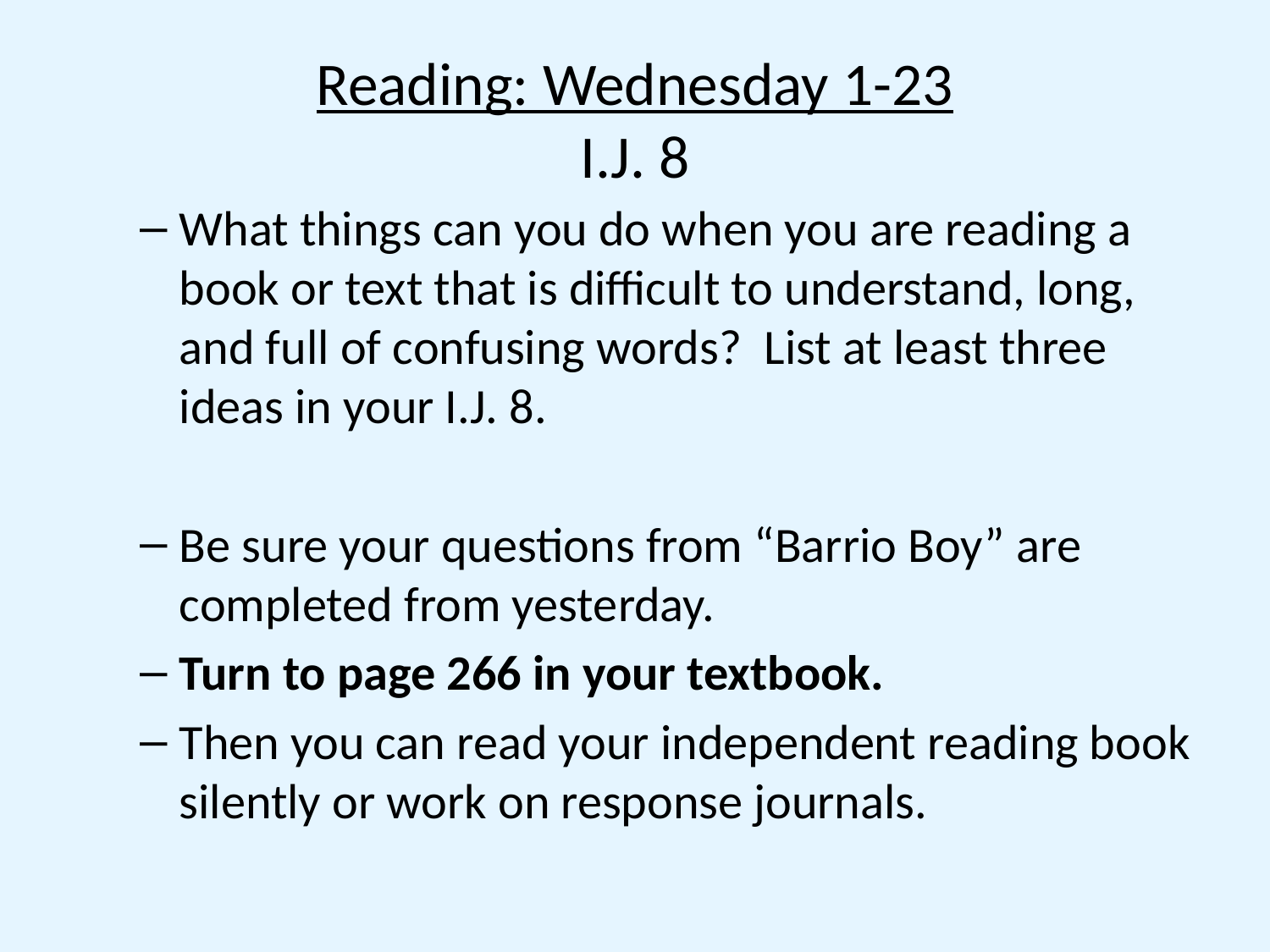

# Reading: Wednesday 1-23 I.J. 8
What things can you do when you are reading a book or text that is difficult to understand, long, and full of confusing words?  List at least three ideas in your I.J. 8.

Be sure your questions from “Barrio Boy” are completed from yesterday.
Turn to page 266 in your textbook.
Then you can read your independent reading book silently or work on response journals.